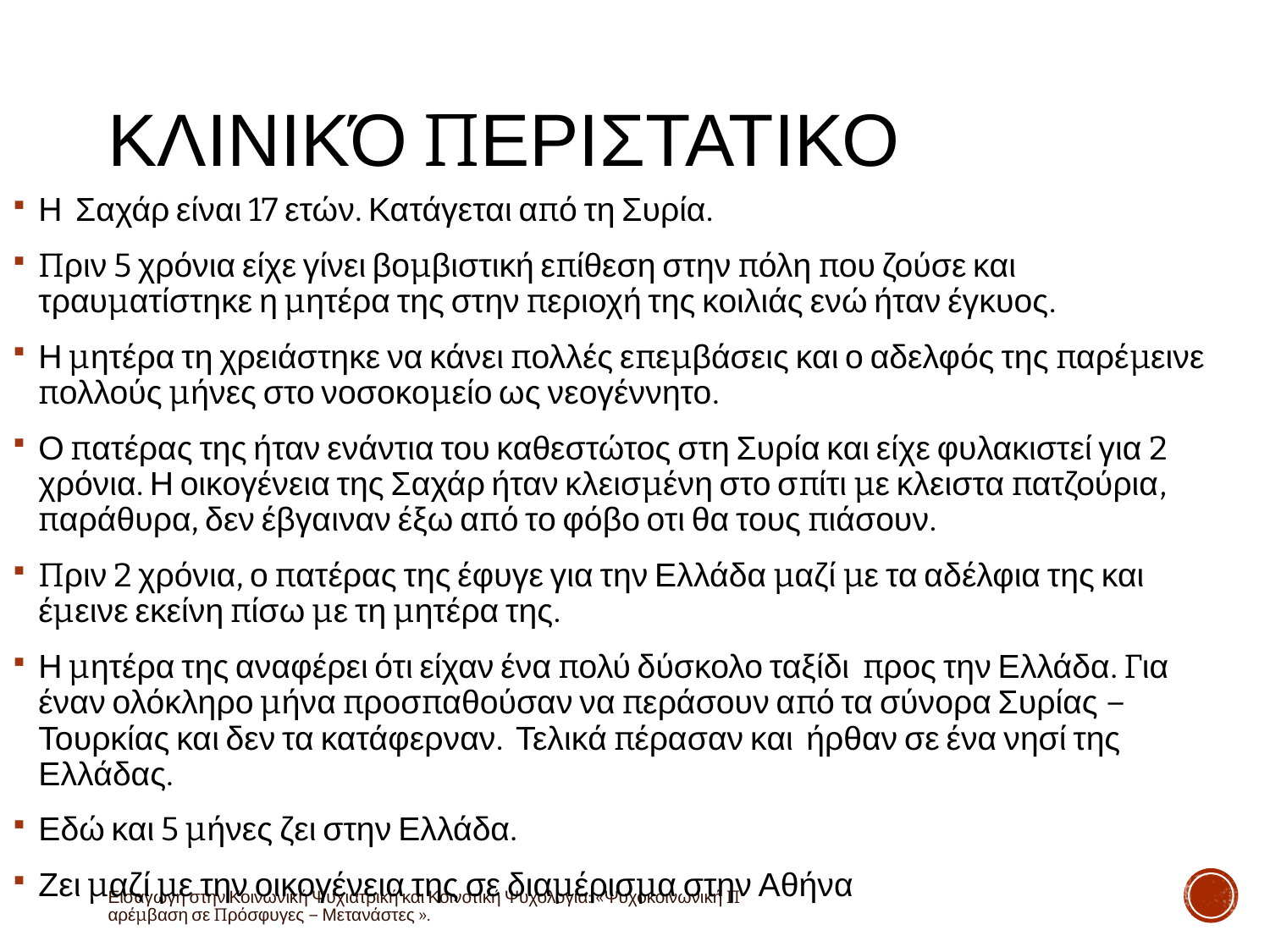

# Κλινικό περιστατικο
Η  Σαχάρ είναι 17 ετών. Κατάγεται από τη Συρία.
Πριν 5 χρόνια είχε γίνει βομβιστική επίθεση στην πόλη που ζούσε και τραυματίστηκε η μητέρα της στην περιοχή της κοιλιάς ενώ ήταν έγκυος.
Η μητέρα τη χρειάστηκε να κάνει πολλές επεμβάσεις και ο αδελφός της παρέμεινε πολλούς μήνες στο νοσοκομείο ως νεογέννητο.
Ο πατέρας της ήταν ενάντια του καθεστώτος στη Συρία και είχε φυλακιστεί για 2 χρόνια. Η οικογένεια της Σαχάρ ήταν κλεισμένη στο σπίτι με κλειστα πατζούρια, παράθυρα, δεν έβγαιναν έξω από το φόβο οτι θα τους πιάσουν.
Πριν 2 χρόνια, ο πατέρας της έφυγε για την Ελλάδα μαζί με τα αδέλφια της και έμεινε εκείνη πίσω με τη μητέρα της.
Η μητέρα της αναφέρει ότι είχαν ένα πολύ δύσκολο ταξίδι  προς την Ελλάδα. Για έναν ολόκληρο μήνα προσπαθούσαν να περάσουν από τα σύνορα Συρίας – Τουρκίας και δεν τα κατάφερναν.  Τελικά πέρασαν και  ήρθαν σε ένα νησί της Ελλάδας.
Εδώ και 5 μήνες ζει στην Ελλάδα.
Ζει μαζί με την οικογένεια της σε διαμέρισμα στην Αθήνα

Εισαγωγή στην Κοινωνική Ψυχιατρική και Κοινοτική Ψυχολογία: «Ψυχοκοινωνική Παρέμβαση σε Πρόσφυγες – Μετανάστες ».